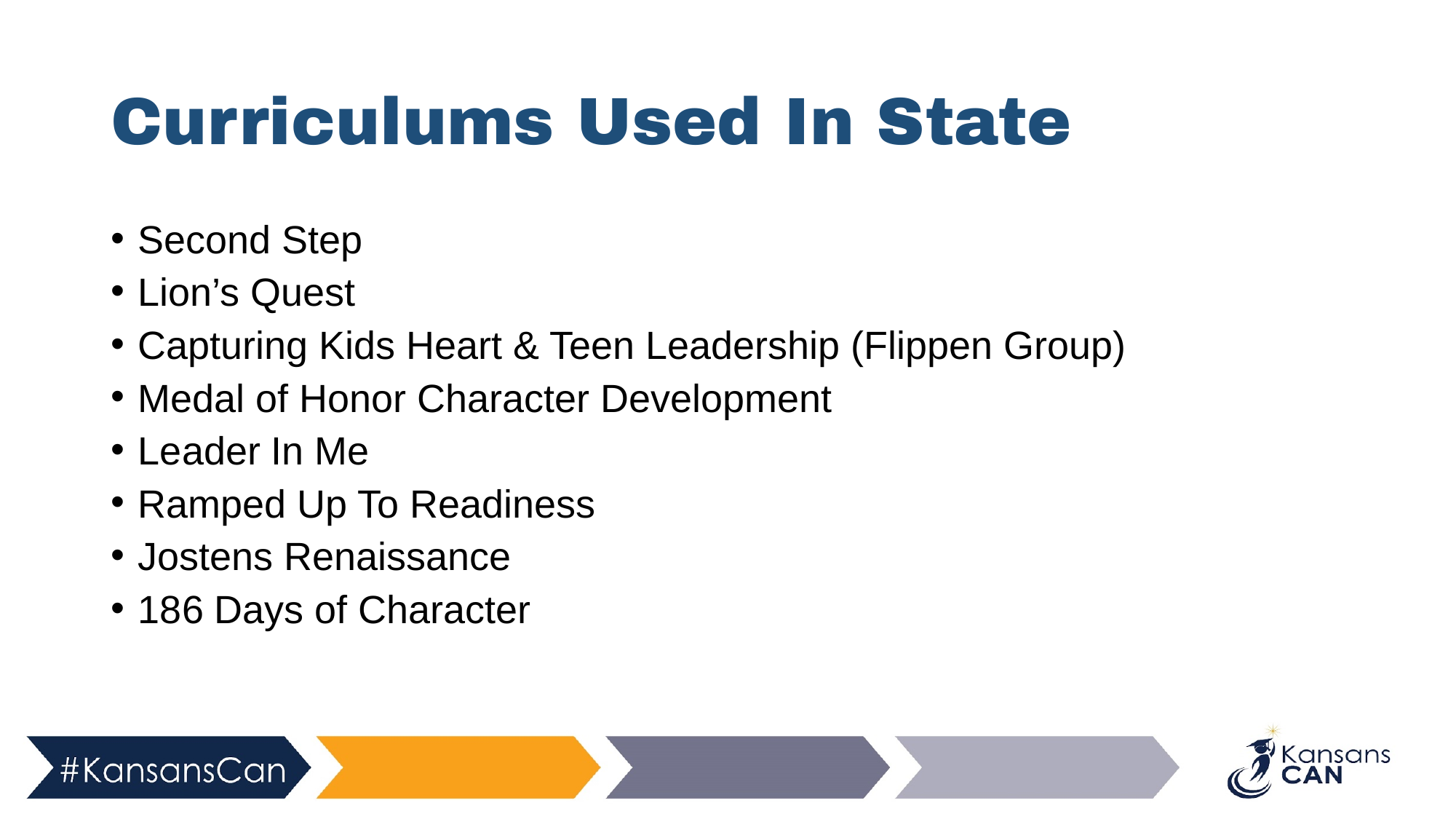

# Curriculums Used In State
Second Step
Lion’s Quest
Capturing Kids Heart & Teen Leadership (Flippen Group)
Medal of Honor Character Development
Leader In Me
Ramped Up To Readiness
Jostens Renaissance
186 Days of Character